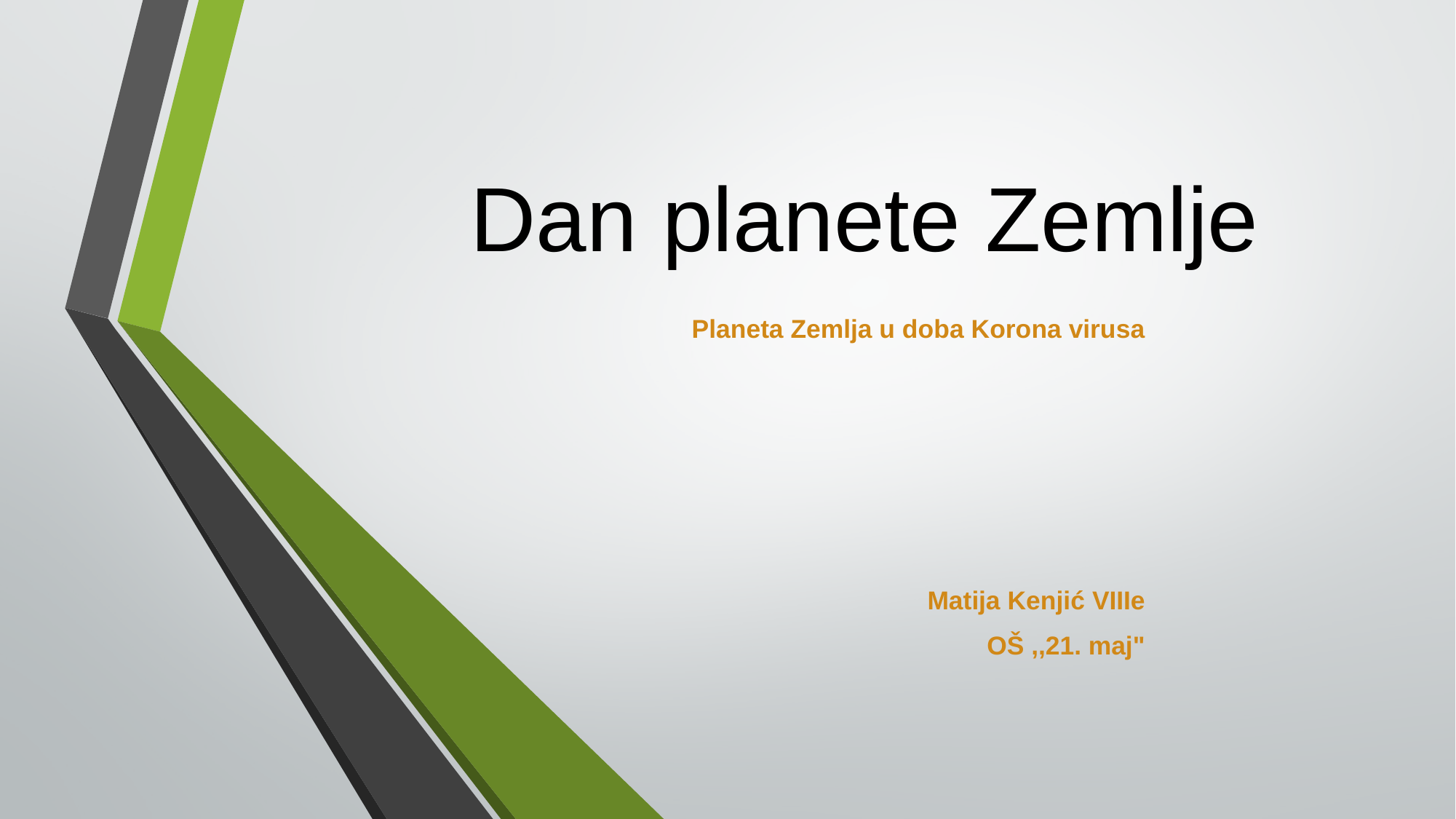

# Dan planete Zemlje
Planeta Zemlja u doba Korona virusa

Matija Kenjić VIIIe
OŠ ,,21. maj"